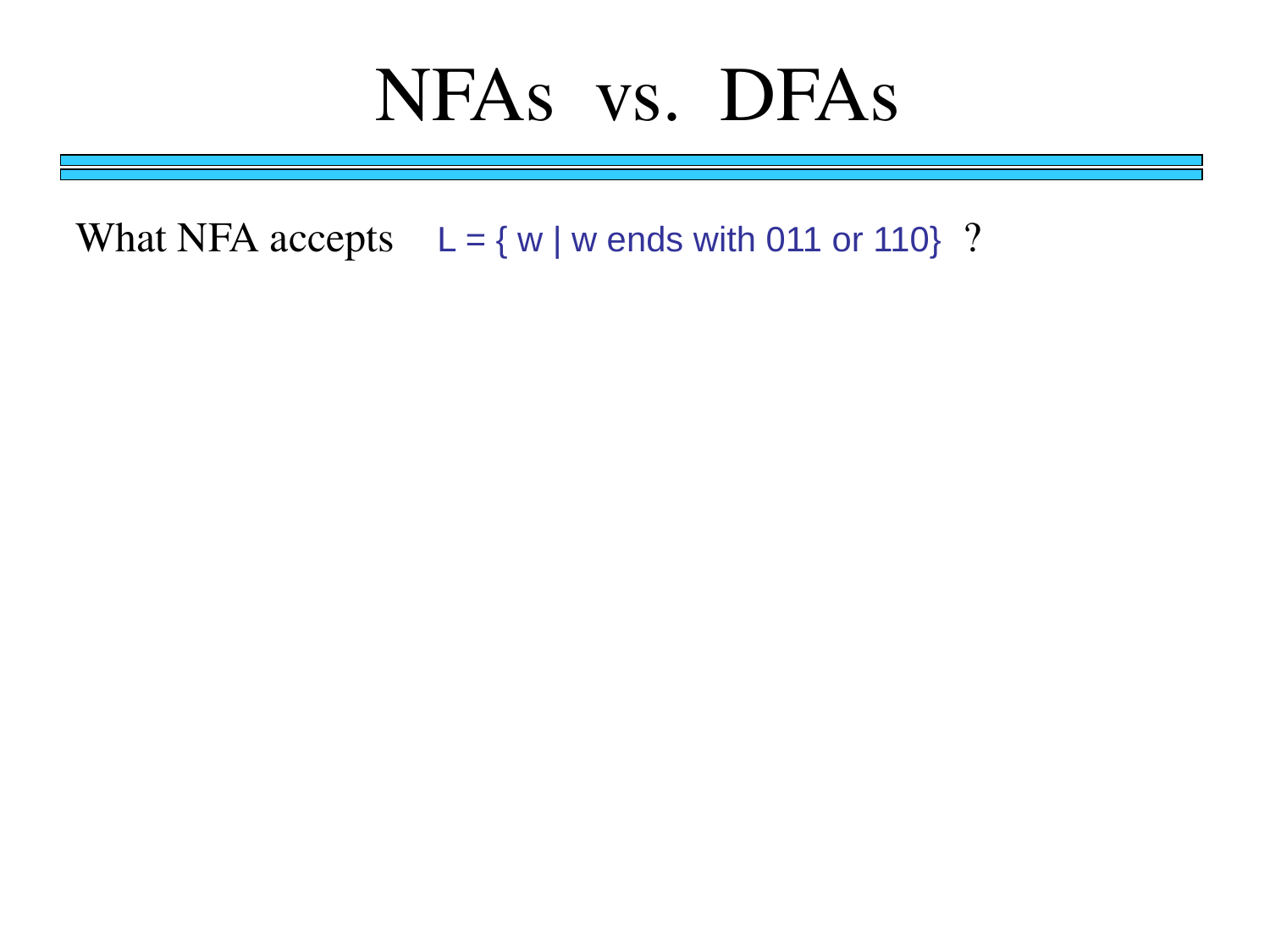

NFAs  vs.  DFAs

What NFA accepts    L = { w | w ends with 011 or 110}  ?